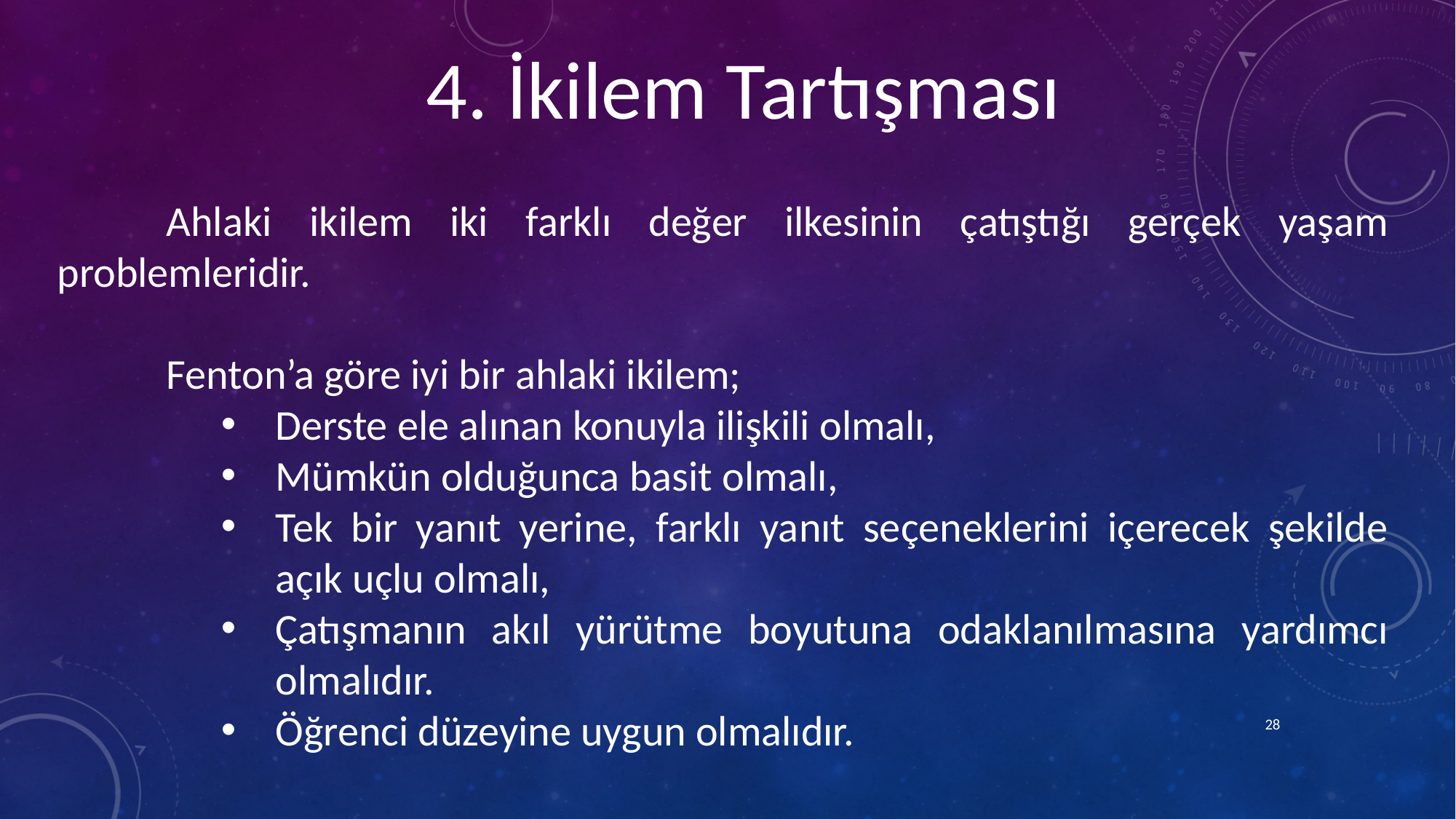

4. İkilem Tartışması
	Ahlaki ikilem iki farklı değer ilkesinin çatıştığı gerçek yaşam problemleridir.

	Fenton’a göre iyi bir ahlaki ikilem;
Derste ele alınan konuyla ilişkili olmalı,
Mümkün olduğunca basit olmalı,
Tek bir yanıt yerine, farklı yanıt seçeneklerini içerecek şekilde açık uçlu olmalı,
Çatışmanın akıl yürütme boyutuna odaklanılmasına yardımcı olmalıdır.
Öğrenci düzeyine uygun olmalıdır.
28